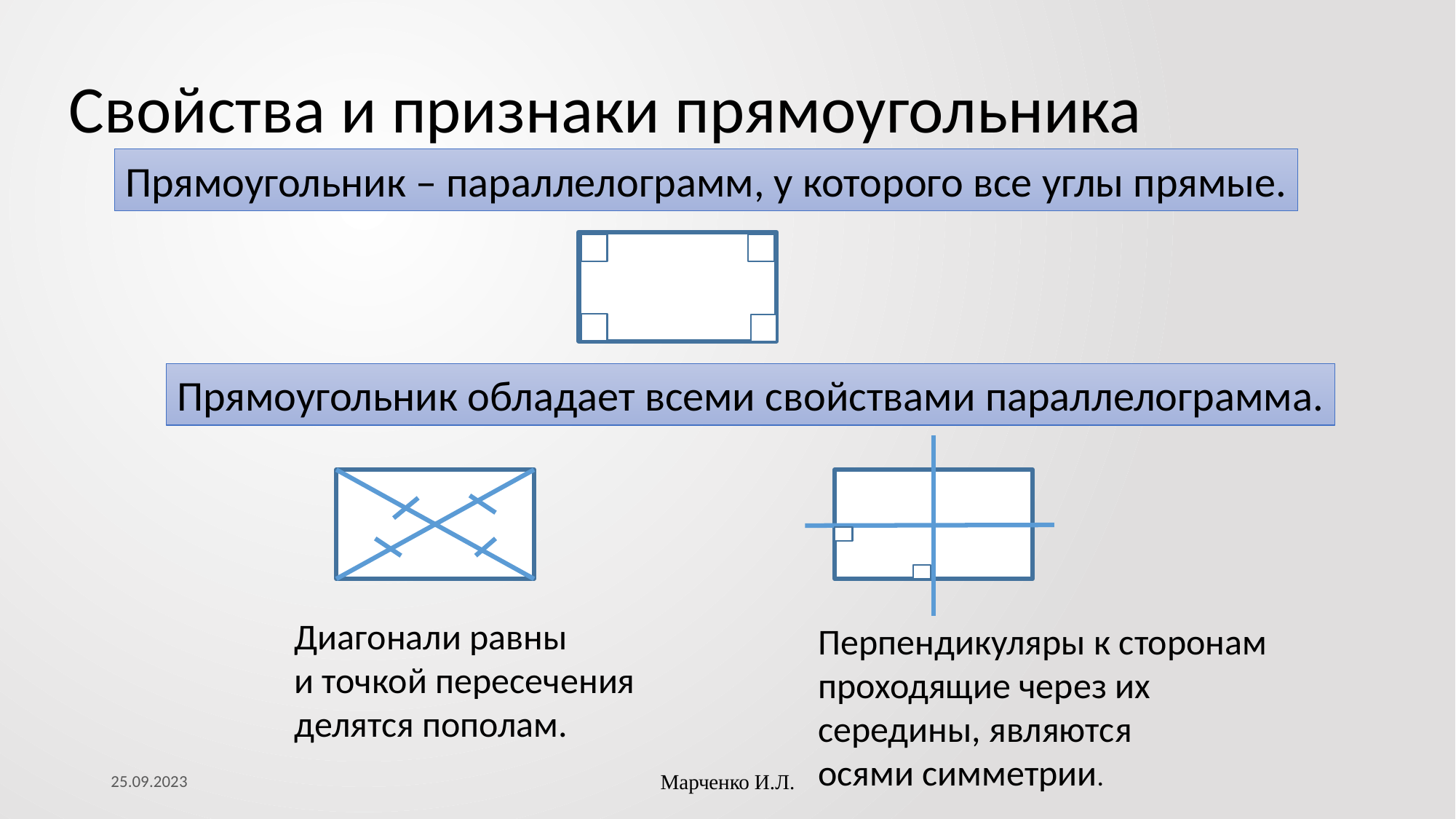

# Свойства и признаки прямоугольника
Прямоугольник – параллелограмм, у которого все углы прямые.

Прямоугольник обладает всеми свойствами параллелограмма.

Диагонали равны
и точкой пересечения
делятся пополам.
Перпендикуляры к сторонам
проходящие через их
середины, являются
осями симметрии.
25.09.2023
Марченко И.Л.